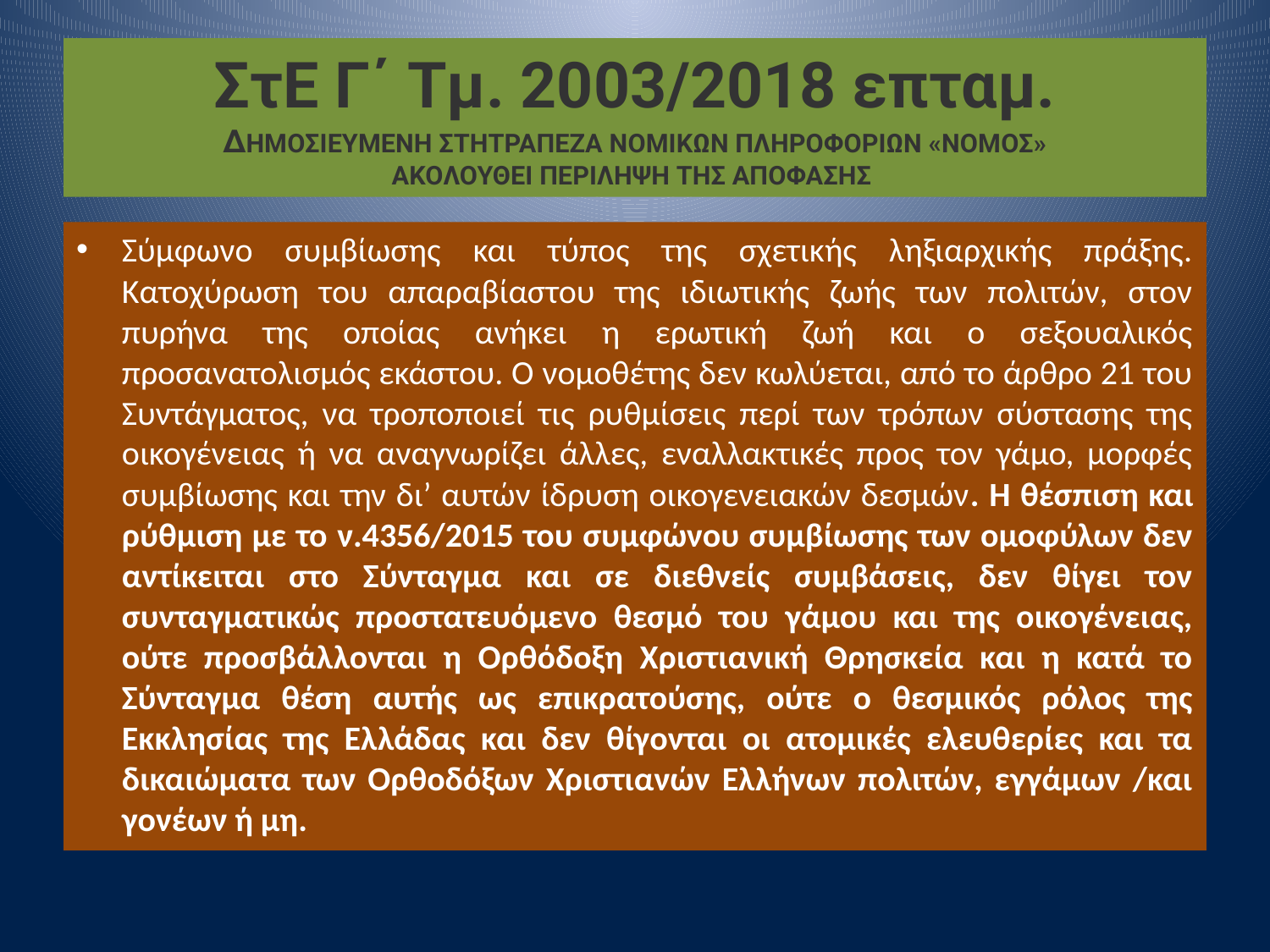

# ΣτΕ Γ΄ Τμ. 2003/2018 επταμ. ΔΗΜΟΣΙΕΥΜΕΝΗ ΣΤΗΤΡΑΠΕΖΑ ΝΟΜΙΚΩΝ ΠΛΗΡΟΦΟΡΙΩΝ «ΝΟΜΟΣ» ΑΚΟΛΟΥΘΕΙ ΠΕΡΙΛΗΨΗ ΤΗΣ ΑΠΟΦΑΣΗΣ
Σύμφωνο συμβίωσης και τύπος της σχετικής ληξιαρχικής πράξης. Κατοχύρωση του απαραβίαστου της ιδιωτικής ζωής των πολιτών, στον πυρήνα της οποίας ανήκει η ερωτική ζωή και ο σεξουαλικός προσανατολισμός εκάστου. Ο νομοθέτης δεν κωλύεται, από το άρθρο 21 του Συντάγματος, να τροποποιεί τις ρυθμίσεις περί των τρόπων σύστασης της οικογένειας ή να αναγνωρίζει άλλες, εναλλακτικές προς τον γάμο, μορφές συμβίωσης και την δι’ αυτών ίδρυση οικογενειακών δεσμών. Η θέσπιση και ρύθμιση με το ν.4356/2015 του συμφώνου συμβίωσης των ομοφύλων δεν αντίκειται στο Σύνταγμα και σε διεθνείς συμβάσεις, δεν θίγει τον συνταγματικώς προστατευόμενο θεσμό του γάμου και της οικογένειας, ούτε προσβάλλονται η Ορθόδοξη Χριστιανική Θρησκεία και η κατά το Σύνταγμα θέση αυτής ως επικρατούσης, ούτε ο θεσμικός ρόλος της Εκκλησίας της Ελλάδας και δεν θίγονται οι ατομικές ελευθερίες και τα δικαιώματα των Ορθοδόξων Χριστιανών Ελλήνων πολιτών, εγγάμων /και γονέων ή μη.